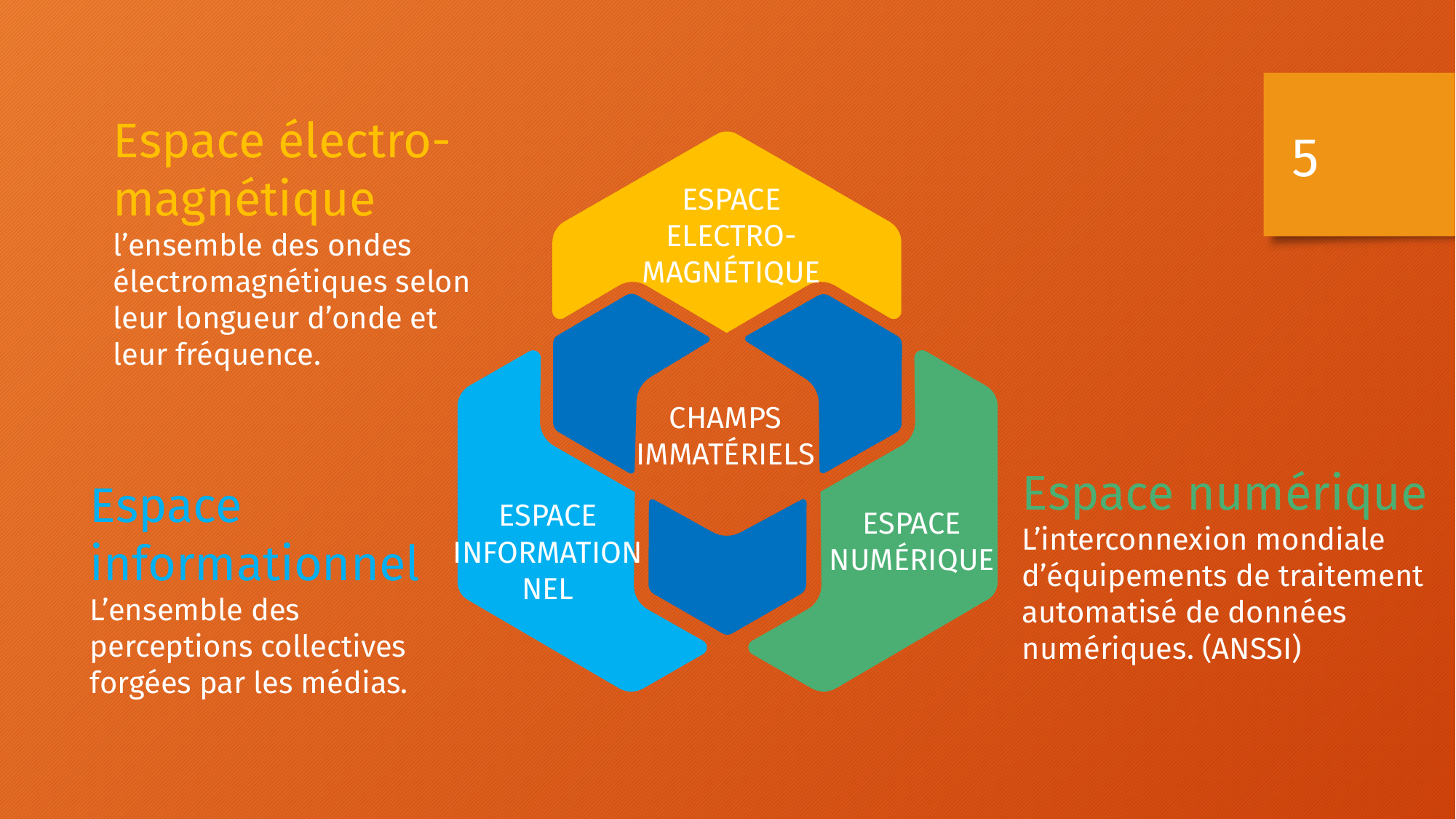

5
Espace électro-magnétique
l’ensemble des ondes électromagnétiques selon leur longueur d’onde et leur fréquence.

ESPACE ELECTRO-MAGNÉTIQUE

CHAMPS IMMATÉRIELS
Espace numérique L’interconnexion mondiale d’équipements de traitement automatisé de données numériques. (ANSSI)

Espace informationnel
L’ensemble des perceptions collectives forgées par les médias.
ESPACE INFORMATION
NEL
ESPACE NUMÉRIQUE